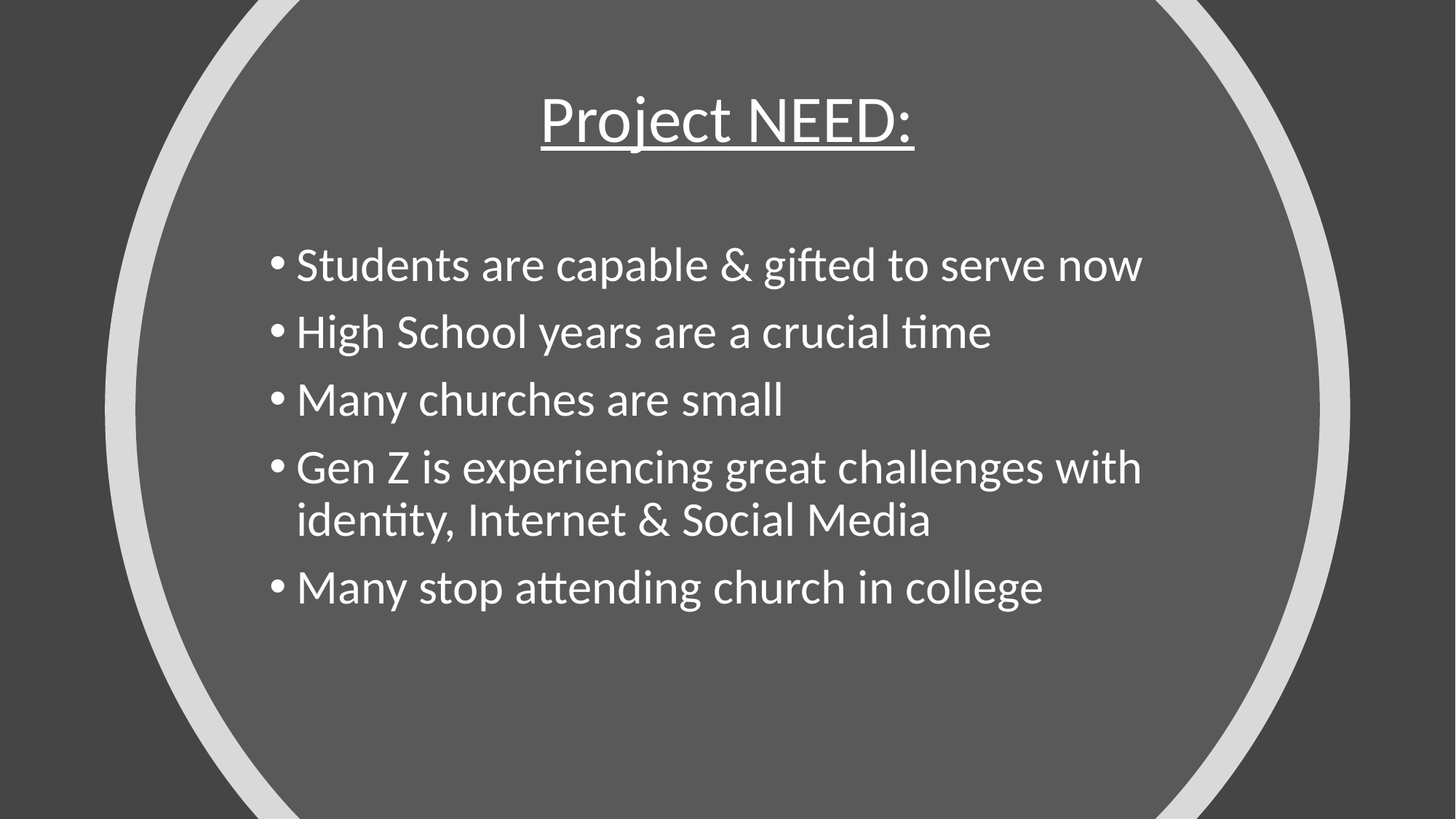

# Project NEED:
Students are capable & gifted to serve now
High School years are a crucial time
Many churches are small
Gen Z is experiencing great challenges with identity, Internet & Social Media
Many stop attending church in college